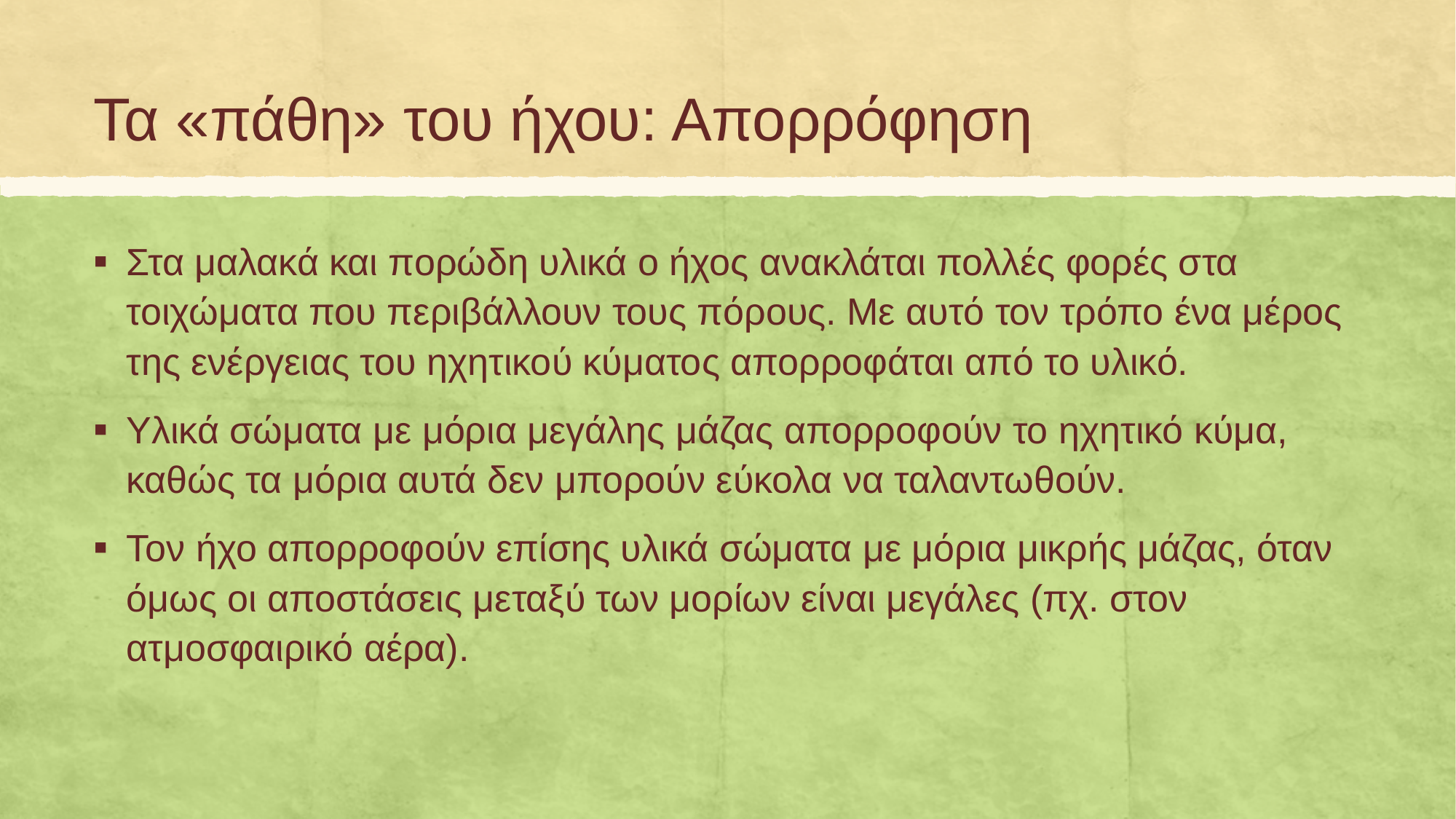

# Τα «πάθη» του ήχου: Απορρόφηση
Στα μαλακά και πορώδη υλικά ο ήχος ανακλάται πολλές φορές στα τοιχώματα που περιβάλλουν τους πόρους. Με αυτό τον τρόπο ένα μέρος της ενέργειας του ηχητικού κύματος απορροφάται από το υλικό.
Υλικά σώματα με μόρια μεγάλης μάζας απορροφούν το ηχητικό κύμα, καθώς τα μόρια αυτά δεν μπορούν εύκολα να ταλαντωθούν.
Τον ήχο απορροφούν επίσης υλικά σώματα με μόρια μικρής μάζας, όταν
όμως οι αποστάσεις μεταξύ των μορίων είναι μεγάλες (πχ. στον ατμοσφαιρικό αέρα).